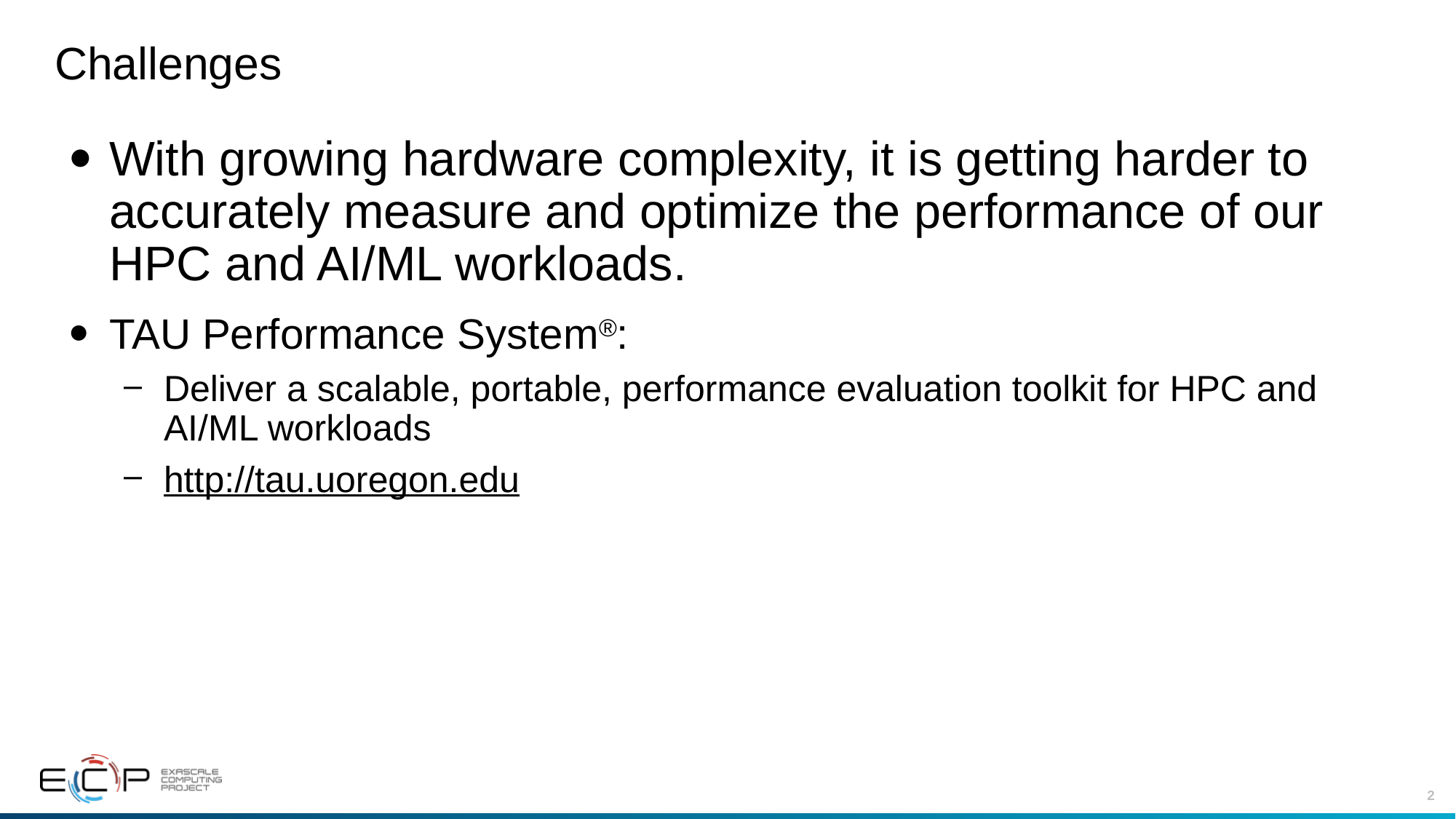

# Challenges
With growing hardware complexity, it is getting harder to accurately measure and optimize the performance of our HPC and AI/ML workloads.
TAU Performance System®:
Deliver a scalable, portable, performance evaluation toolkit for HPC and AI/ML workloads
http://tau.uoregon.edu